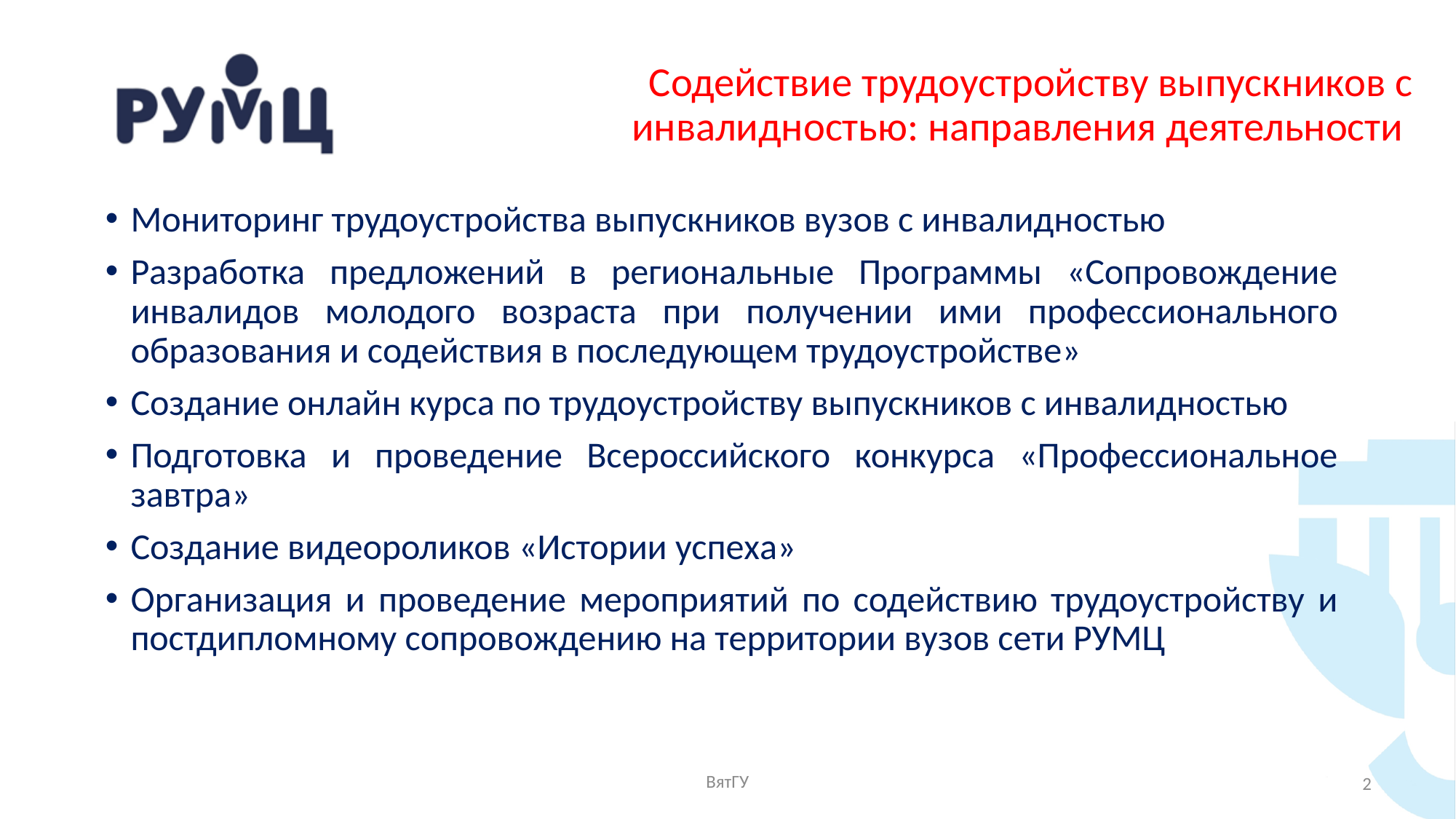

# Содействие трудоустройству выпускников с инвалидностью: направления деятельности
Мониторинг трудоустройства выпускников вузов с инвалидностью
Разработка предложений в региональные Программы «Сопровождение инвалидов молодого возраста при получении ими профессионального образования и содействия в последующем трудоустройстве»
Создание онлайн курса по трудоустройству выпускников с инвалидностью
Подготовка и проведение Всероссийского конкурса «Профессиональное завтра»
Создание видеороликов «Истории успеха»
Организация и проведение мероприятий по содействию трудоустройству и постдипломному сопровождению на территории вузов сети РУМЦ

ВятГУ
2